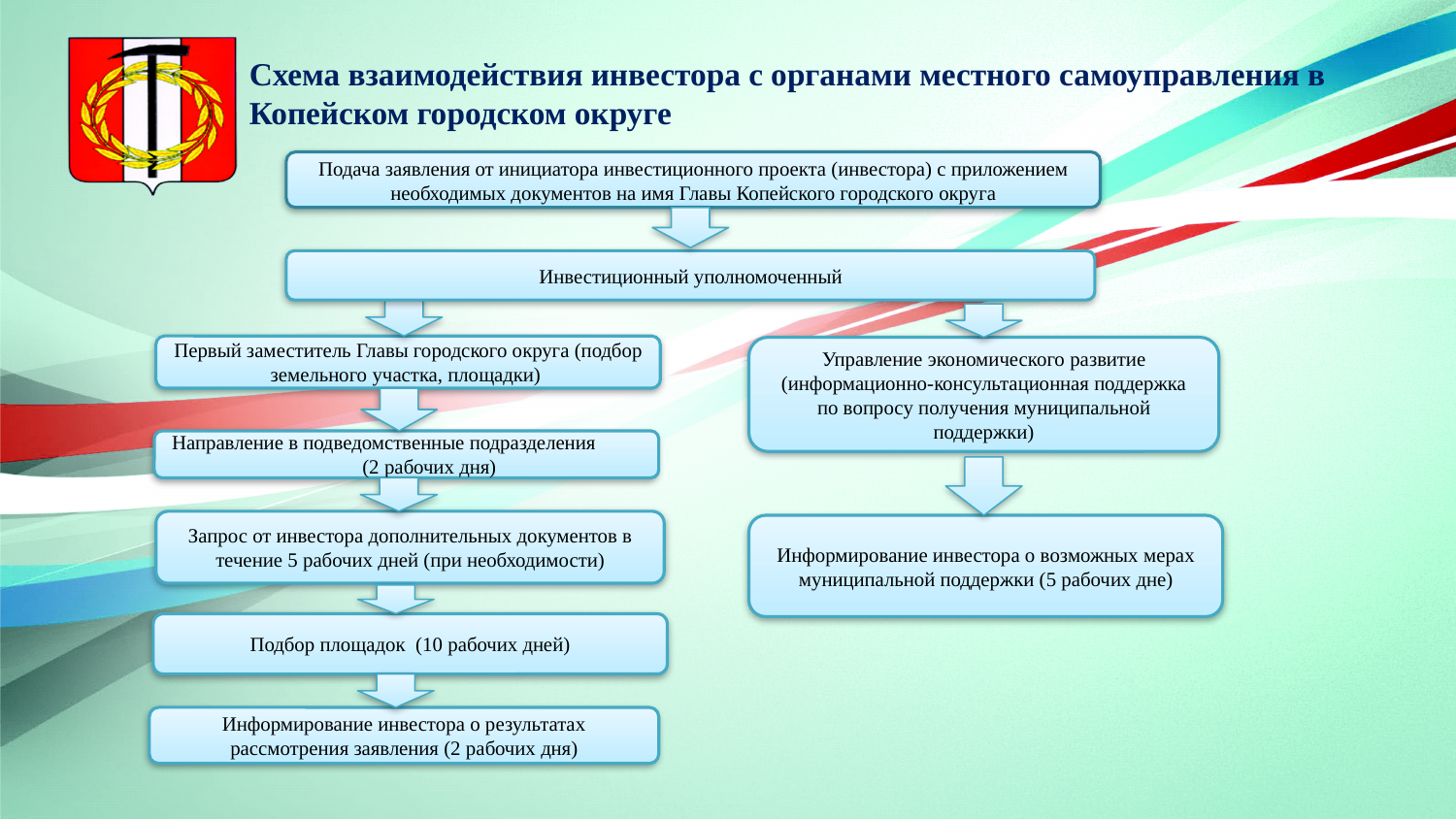

# Схема взаимодействия инвестора с органами местного самоуправления в Копейском городском округе
Подача заявления от инициатора инвестиционного проекта (инвестора) с приложением необходимых документов на имя Главы Копейского городского округа

Инвестиционный уполномоченный

Первый заместитель Главы городского округа (подбор земельного участка, площадки)
Управление экономического развитие (информационно-консультационная поддержка по вопросу получения муниципальной поддержки)

Направление в подведомственные подразделения                    (2 рабочих дня)

Запрос от инвестора дополнительных документов в течение 5 рабочих дней (при необходимости)
Информирование инвестора о возможных мерах муниципальной поддержки (5 рабочих дне)

Подбор площадок  (10 рабочих дней)

Информирование инвестора о результатах рассмотрения заявления (2 рабочих дня)